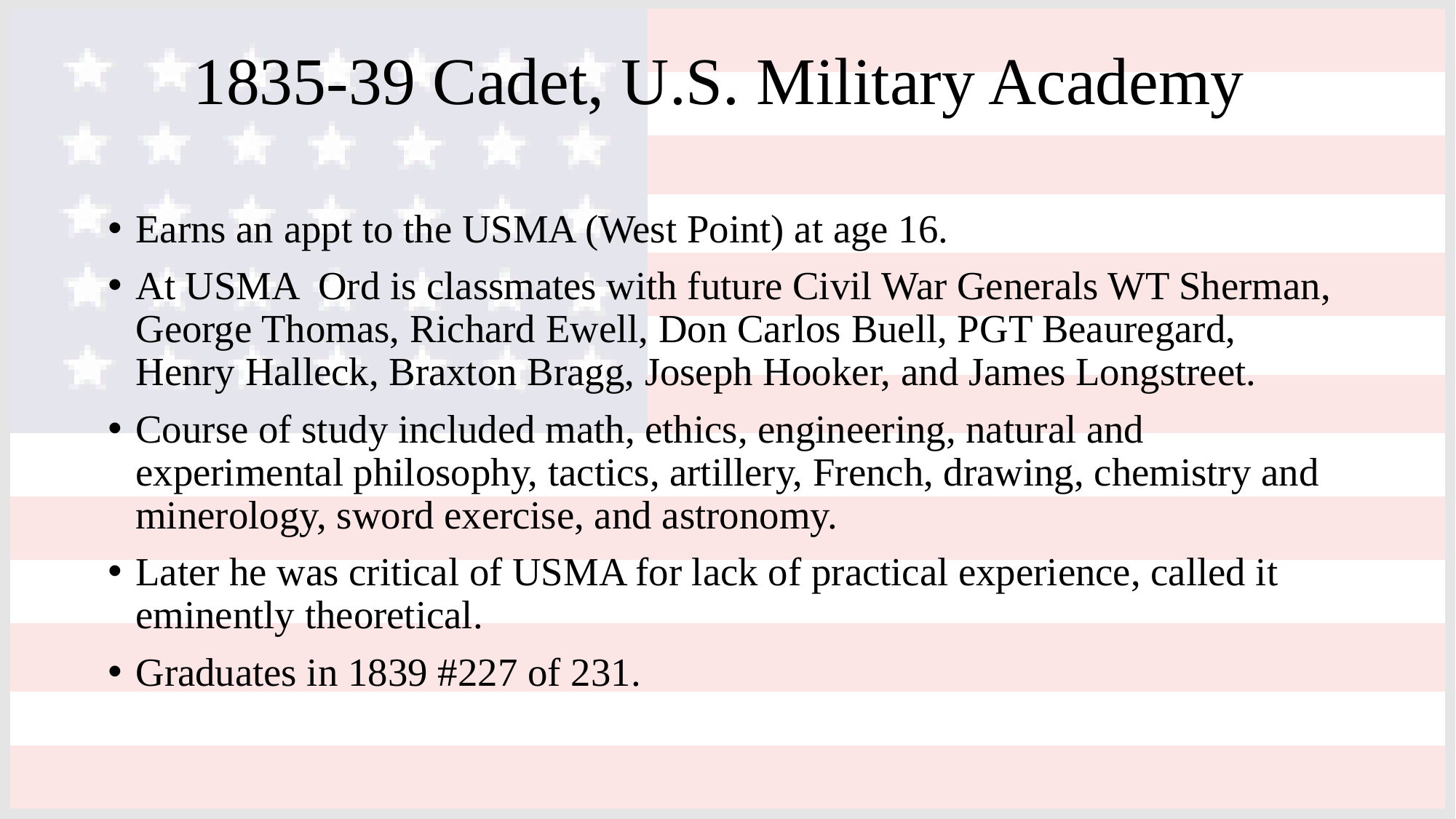

# 1835-39 Cadet, U.S. Military Academy
Earns an appt to the USMA (West Point) at age 16.
At USMA  Ord is classmates with future Civil War Generals WT Sherman, George Thomas, Richard Ewell, Don Carlos Buell, PGT Beauregard, Henry Halleck, Braxton Bragg, Joseph Hooker, and James Longstreet.
Course of study included math, ethics, engineering, natural and experimental philosophy, tactics, artillery, French, drawing, chemistry and minerology, sword exercise, and astronomy.
Later he was critical of USMA for lack of practical experience, called it eminently theoretical.
Graduates in 1839 #227 of 231.